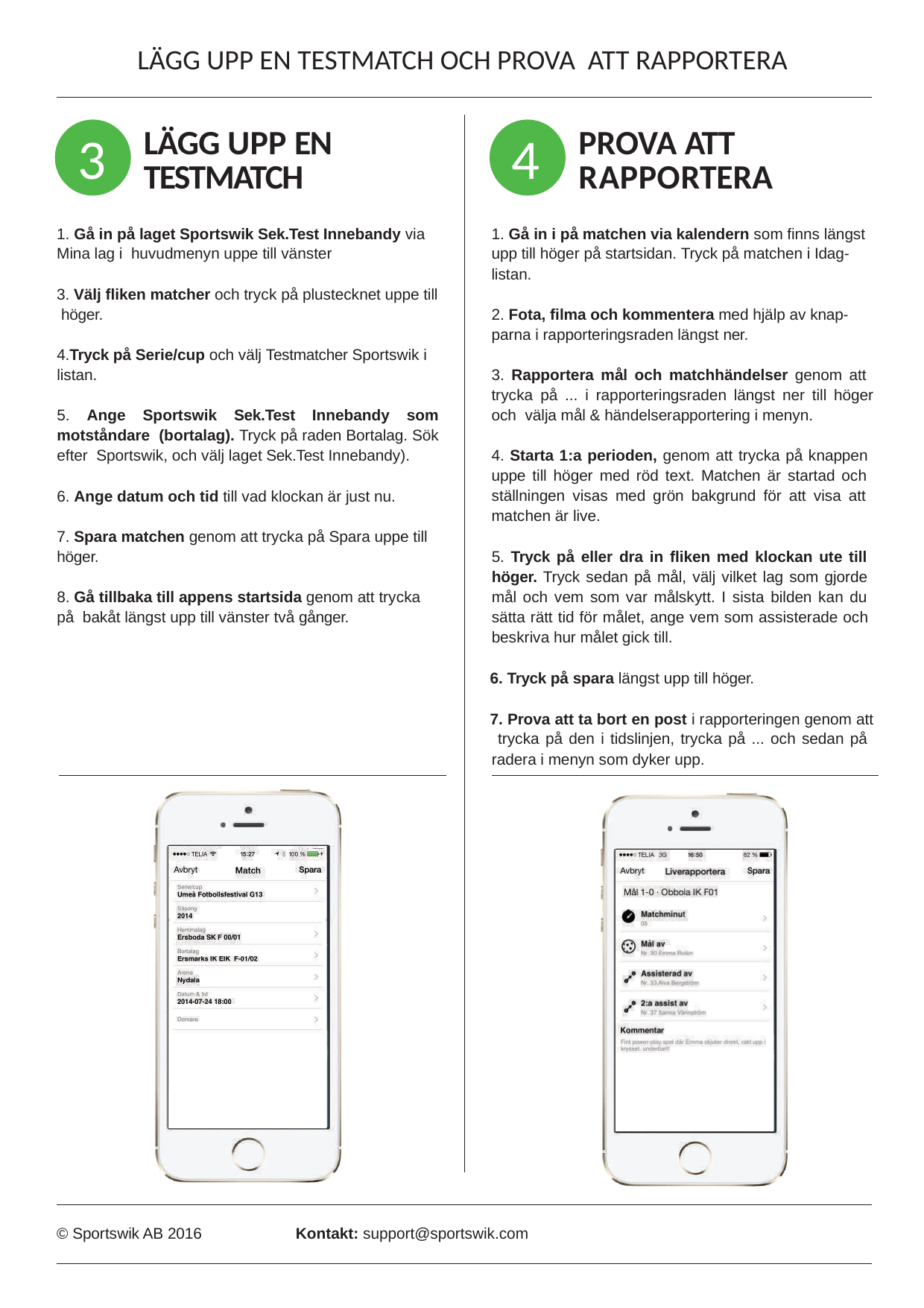

LÄGG UPP EN TESTMATCH OCH PROVA  ATT RAPPORTERA

3
4
LÄGG UPP EN  TESTMATCH
PROVA ATT  RAPPORTERA
1. Gå in på laget Sportswik Sek.Test Innebandy via Mina lag i  huvudmenyn uppe till vänster
1. Gå in i på matchen via kalendern som finns längst  upp till höger på startsidan. Tryck på matchen i Idag-  listan.
3. Välj fliken matcher och tryck på plustecknet uppe till  höger.
2. Fota, filma och kommentera med hjälp av knap-  parna i rapporteringsraden längst ner.
4.Tryck på Serie/cup och välj Testmatcher Sportswik i  listan.
3. Rapportera mål och matchhändelser genom att  trycka på ... i rapporteringsraden längst ner till höger och  välja mål & händelserapportering i menyn.
5. Ange Sportswik Sek.Test Innebandy som motståndare  (bortalag). Tryck på raden Bortalag. Sök efter  Sportswik, och välj laget Sek.Test Innebandy).
4. Starta 1:a perioden, genom att trycka på knappen  uppe till höger med röd text. Matchen är startad och  ställningen visas med grön bakgrund för att visa att  matchen är live.
6. Ange datum och tid till vad klockan är just nu.
7. Spara matchen genom att trycka på Spara uppe till  höger.
5. Tryck på eller dra in fliken med klockan ute till  höger. Tryck sedan på mål, välj vilket lag som gjorde  mål och vem som var målskytt. I sista bilden kan du  sätta rätt tid för målet, ange vem som assisterade och  beskriva hur målet gick till.
8. Gå tillbaka till appens startsida genom att trycka på  bakåt längst upp till vänster två gånger.
 Tryck på spara längst upp till höger.

 Prova att ta bort en post i rapporteringen genom att  trycka på den i tidslinjen, trycka på ... och sedan på  radera i menyn som dyker upp.

© Sportswik AB 2016
Kontakt: support@sportswik.com